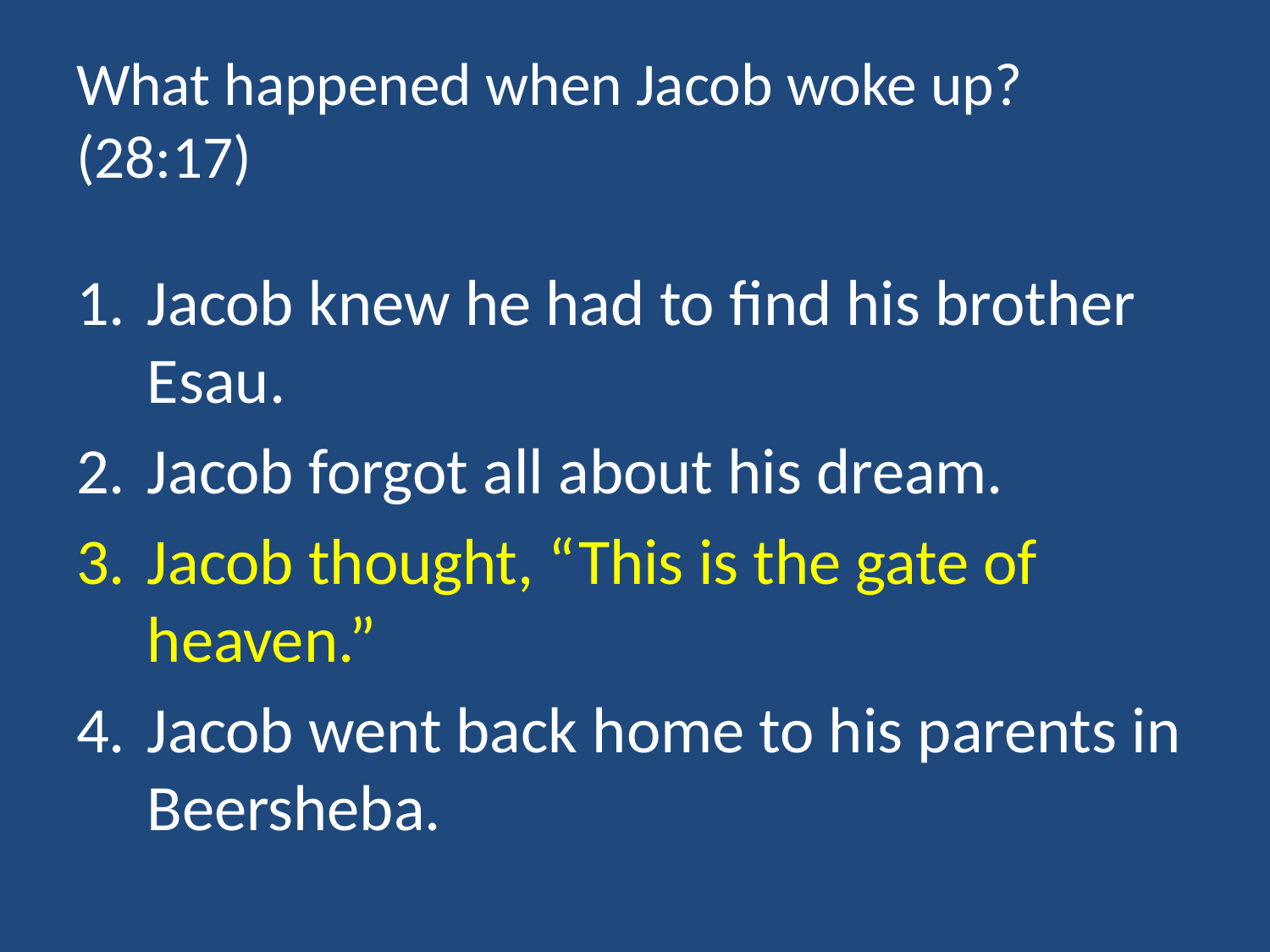

# What happened when Jacob woke up?  (28:17)
Jacob knew he had to find his brother Esau.
Jacob forgot all about his dream.
Jacob thought, “This is the gate of heaven.”
Jacob went back home to his parents in Beersheba.